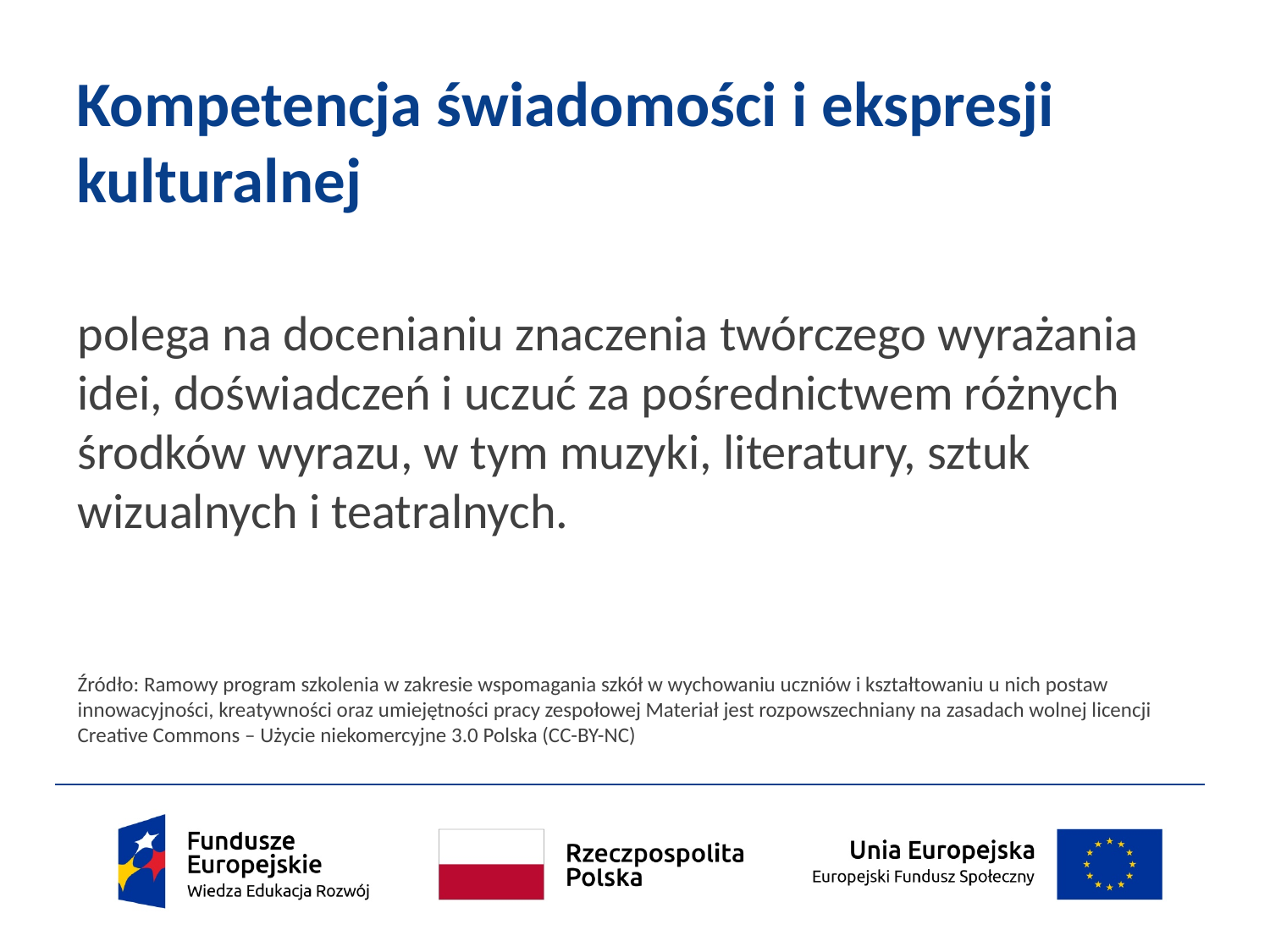

# Kompetencja świadomości i ekspresji kulturalnej

polega na docenianiu znaczenia twórczego wyrażania idei, doświadczeń i uczuć za pośrednictwem różnych środków wyrazu, w tym muzyki, literatury, sztuk wizualnych i teatralnych.

Źródło: Ramowy program szkolenia w zakresie wspomagania szkół w wychowaniu uczniów i kształtowaniu u nich postaw innowacyjności, kreatywności oraz umiejętności pracy zespołowej Materiał jest rozpowszechniany na zasadach wolnej licencji Creative Commons – Użycie niekomercyjne 3.0 Polska (CC-BY-NC)